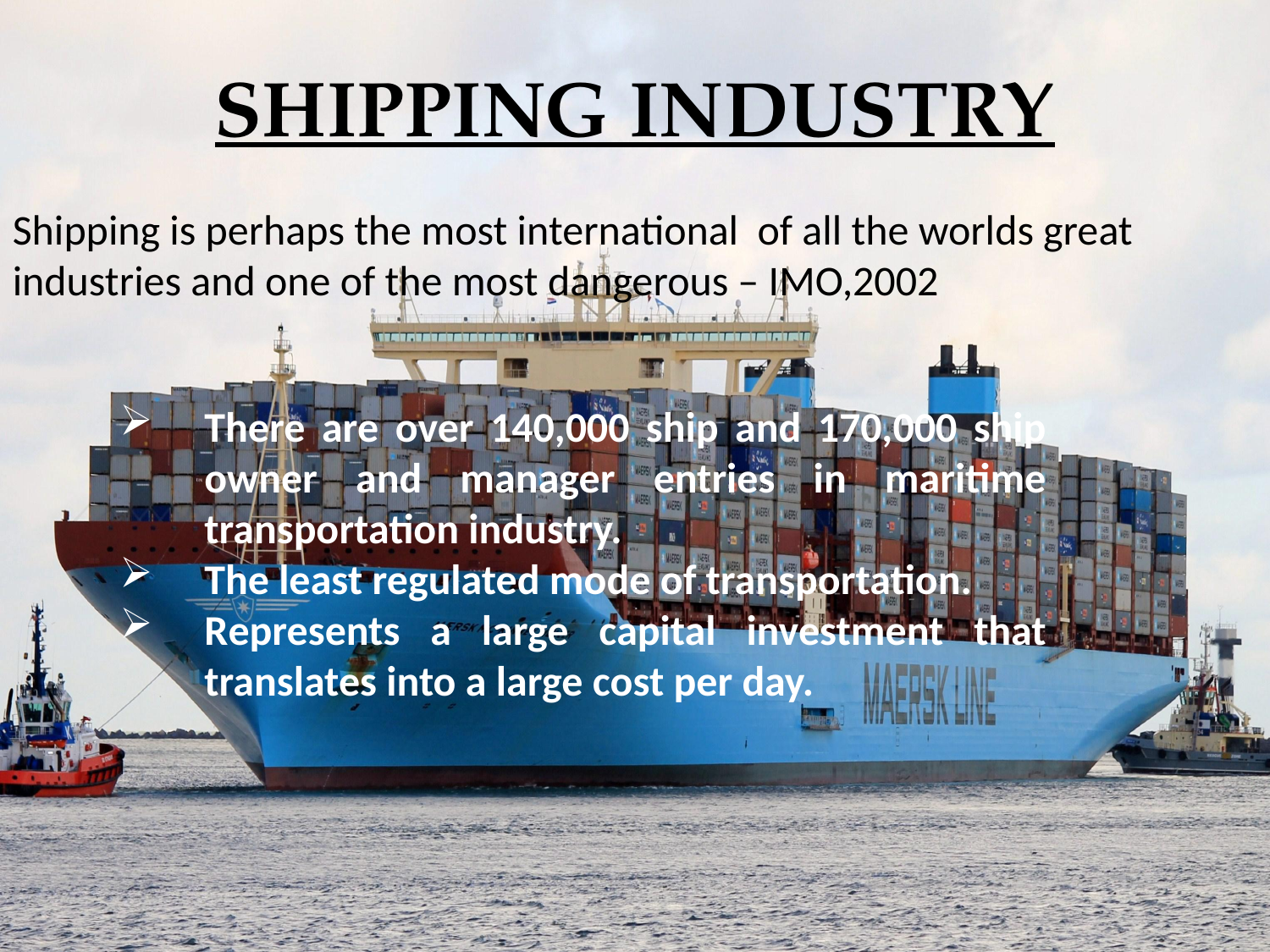

SHIPPING INDUSTRY

Shipping is perhaps the most international  of all the worlds great industries and one of the most dangerous – IMO,2002

There are over 140,000 ship and 170,000 ship owner and manager entries in maritime transportation industry.
The least regulated mode of transportation.
Represents a large capital investment that translates into a large cost per day.